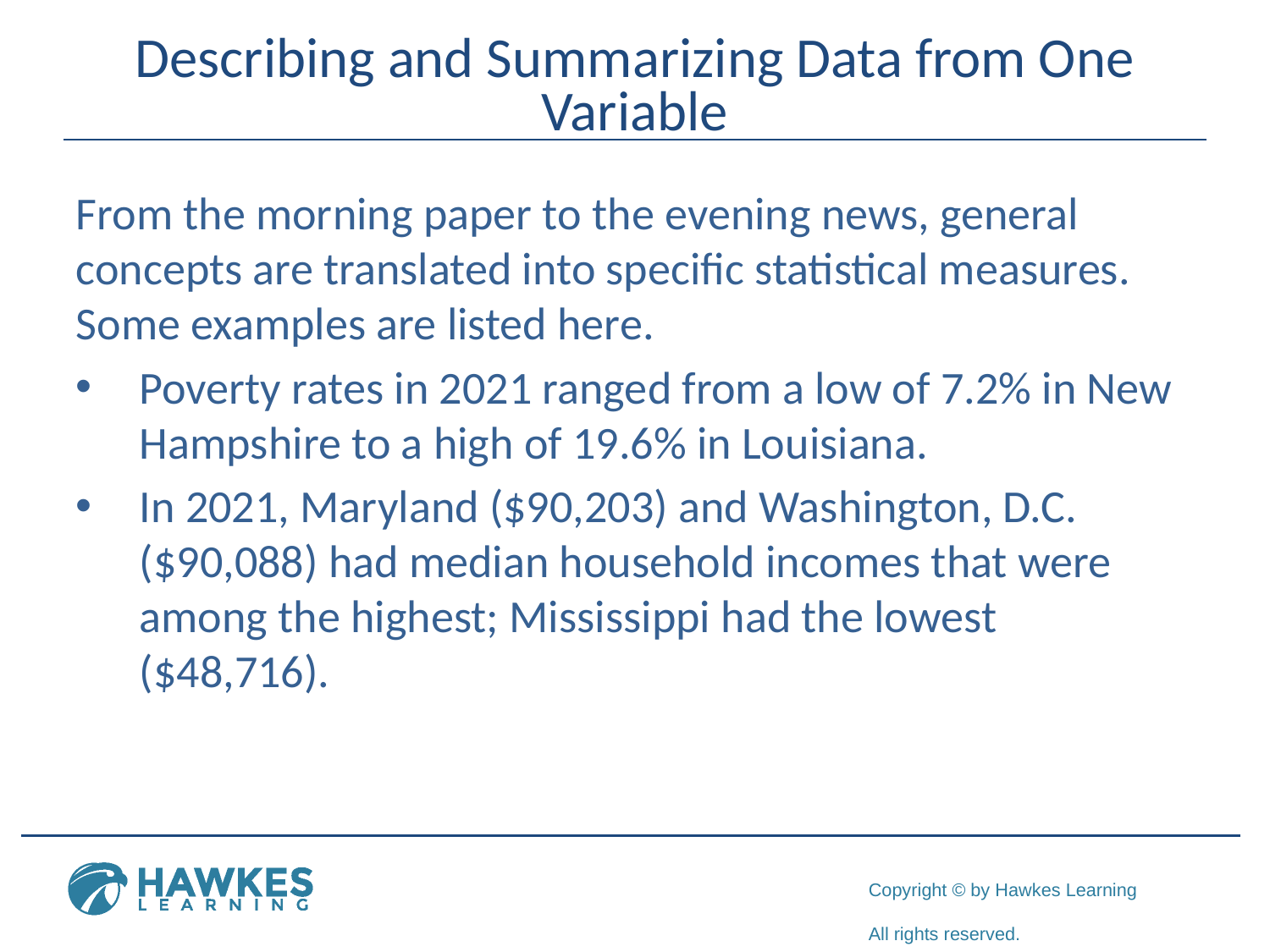

# Describing and Summarizing Data from One Variable
From the morning paper to the evening news, general concepts are translated into specific statistical measures. Some examples are listed here.
Poverty rates in 2021 ranged from a low of 7.2% in New Hampshire to a high of 19.6% in Louisiana.
In 2021, Maryland ($90,203) and Washington, D.C. ($90,088) had median household incomes that were among the highest; Mississippi had the lowest ($48,716).